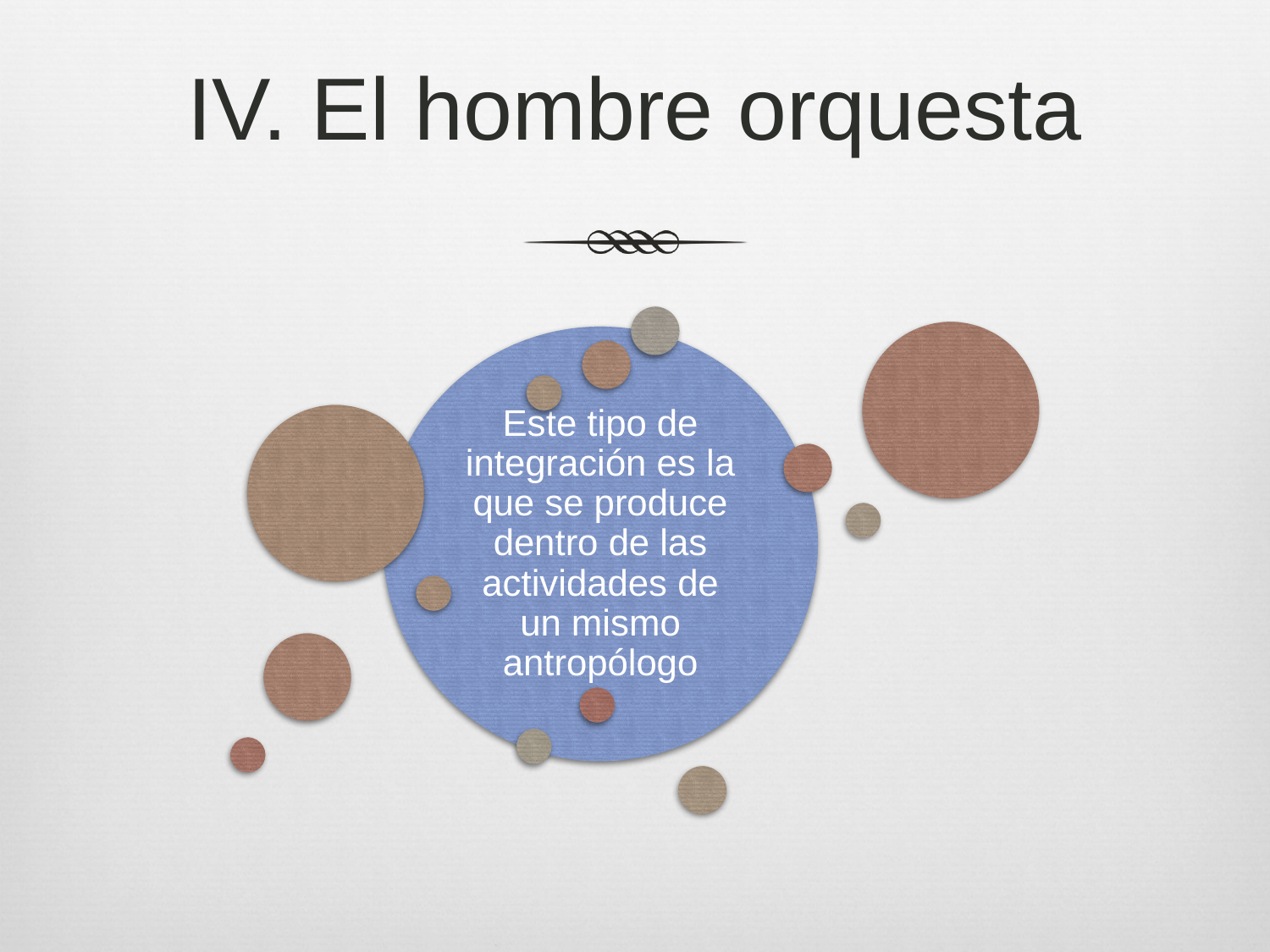

# IV. El hombre orquesta
Este tipo de integración es la que se produce dentro de las actividades de un mismo antropólogo